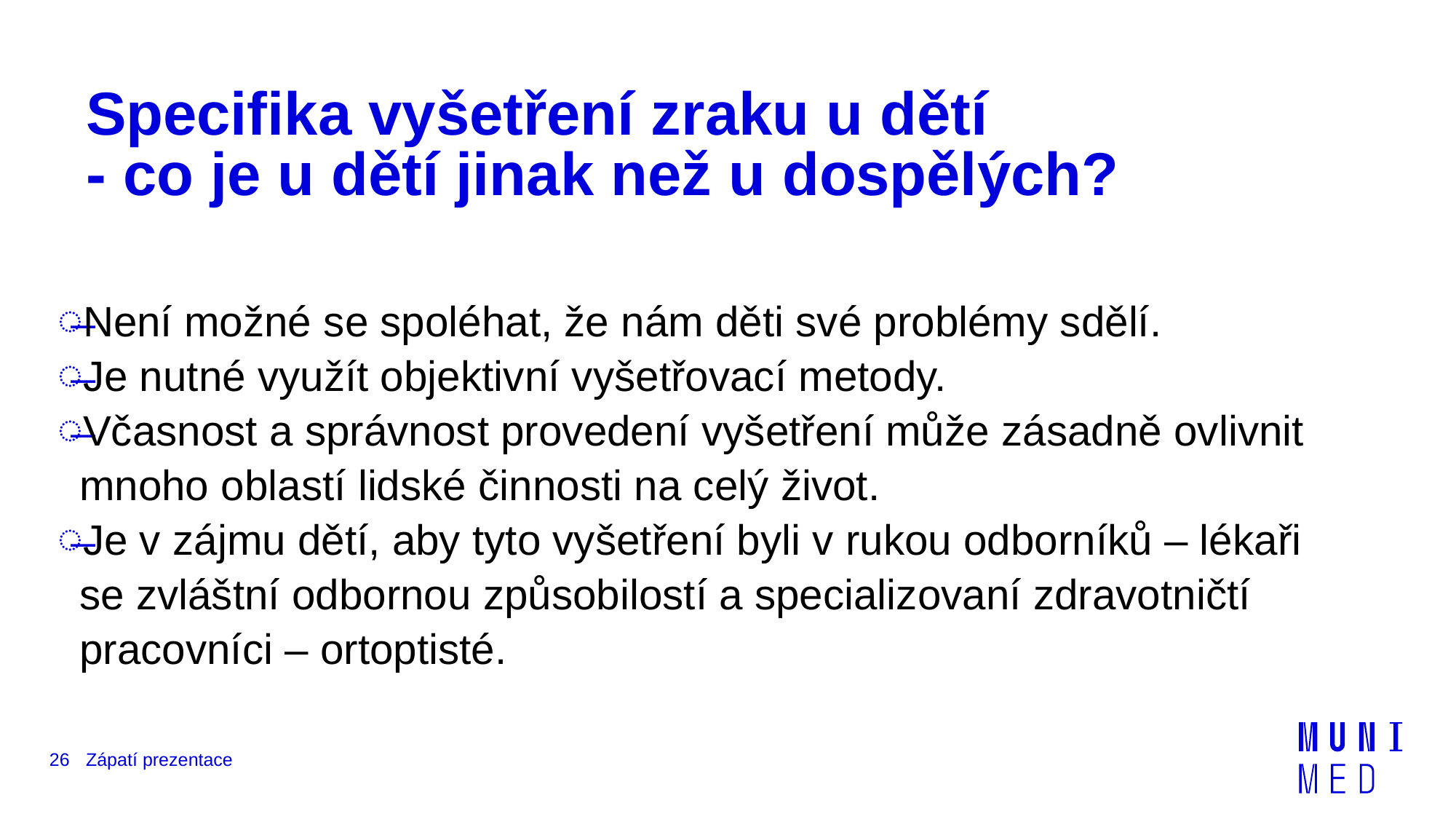

# Specifika vyšetření zraku u dětí - co je u dětí jinak než u dospělých?
Není možné se spoléhat, že nám děti své problémy sdělí.
Je nutné využít objektivní vyšetřovací metody.
Včasnost a správnost provedení vyšetření může zásadně ovlivnit mnoho oblastí lidské činnosti na celý život.
Je v zájmu dětí, aby tyto vyšetření byli v rukou odborníků – lékaři se zvláštní odbornou způsobilostí a specializovaní zdravotničtí pracovníci – ortoptisté.

26
Zápatí prezentace